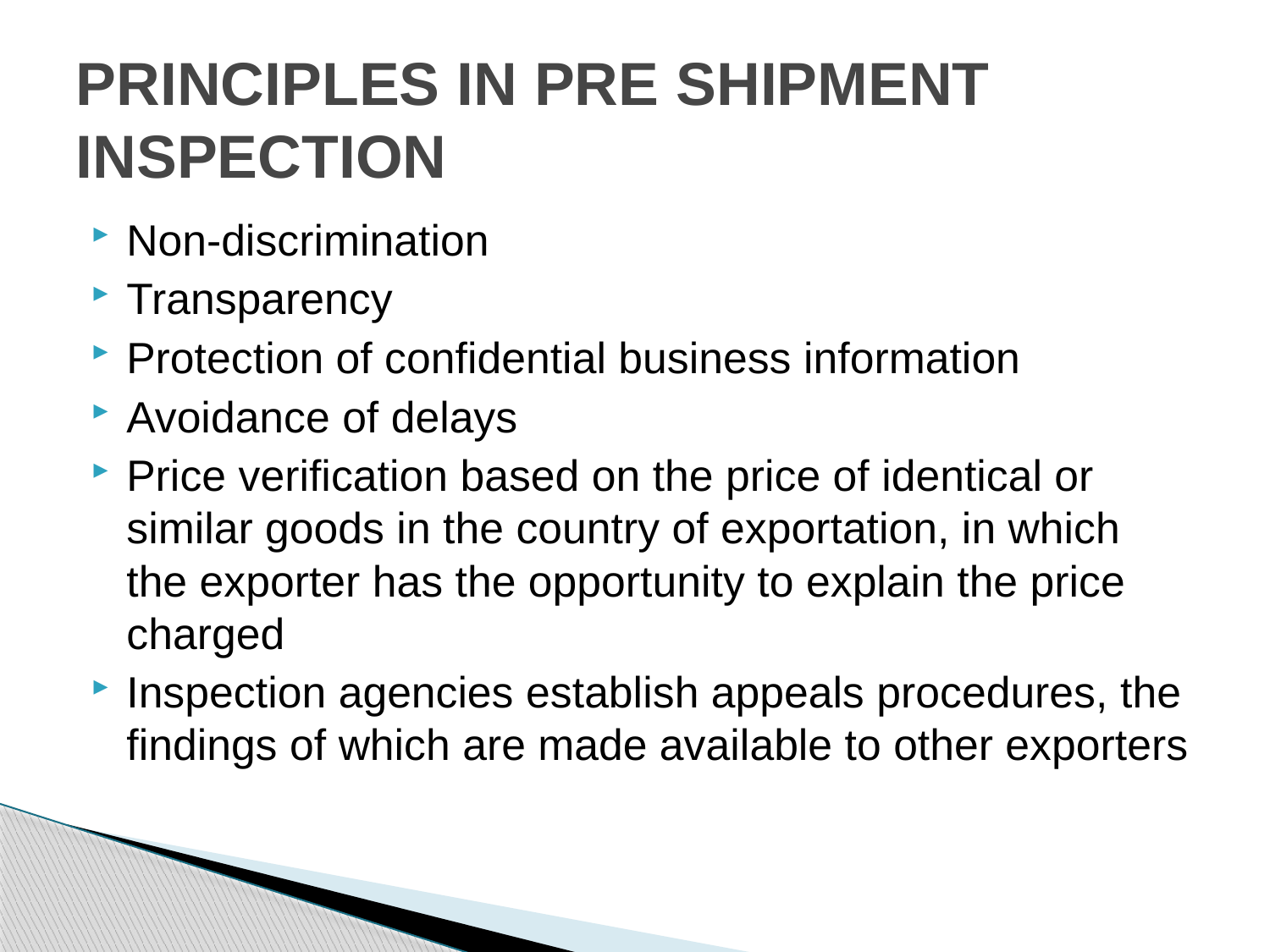

# PRINCIPLES IN PRE SHIPMENT INSPECTION
Non-discrimination
Transparency
Protection of confidential business information
Avoidance of delays
Price verification based on the price of identical or similar goods in the country of exportation, in which the exporter has the opportunity to explain the price charged
Inspection agencies establish appeals procedures, the findings of which are made available to other exporters